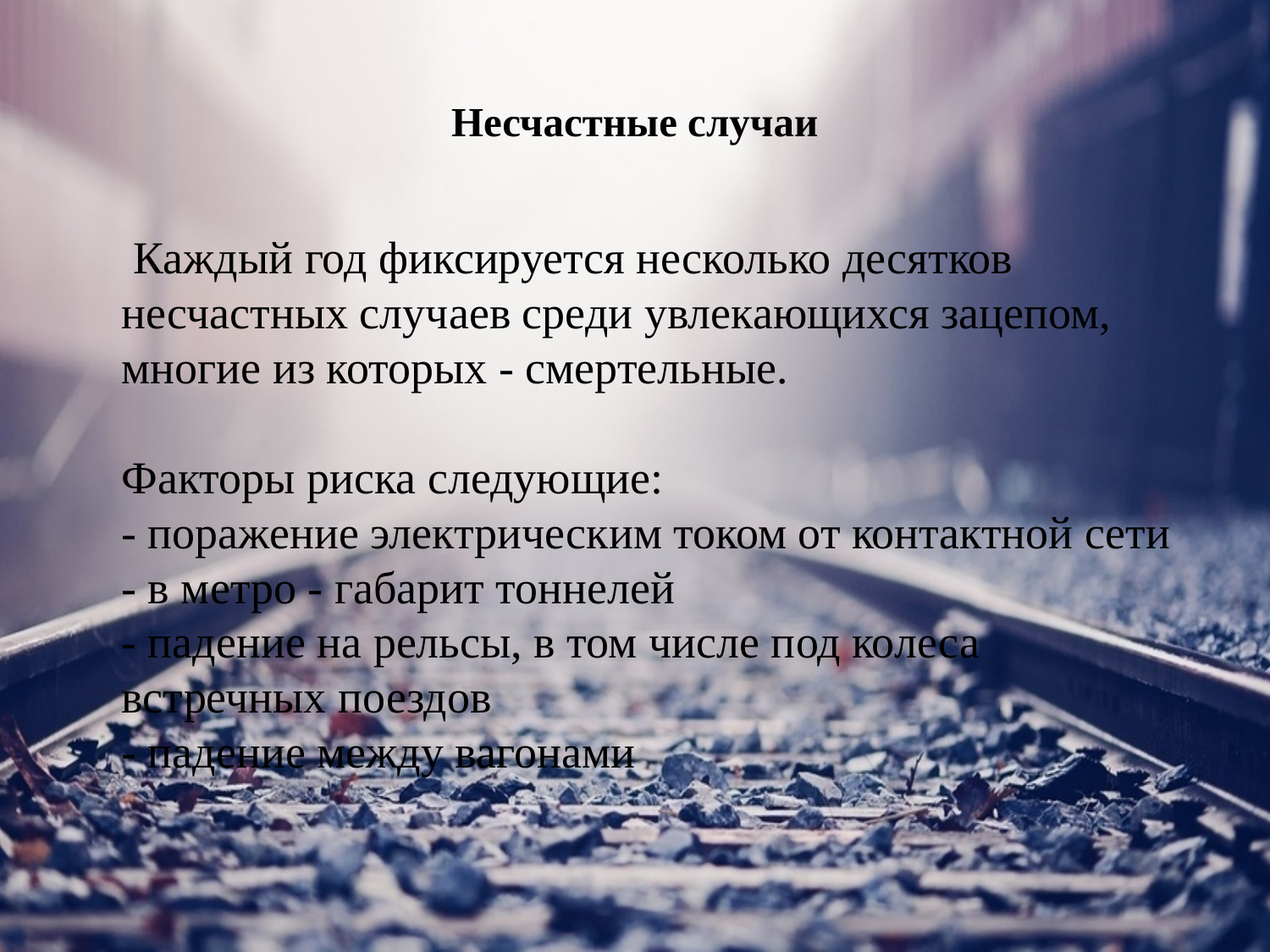

# Несчастные случаи
     Каждый год фиксируется несколько десятков несчастных случаев среди увлекающихся зацепом, многие из которых - смертельные.
Факторы риска следующие:
- поражение электрическим током от контактной сети
- в метро - габарит тоннелей
- падение на рельсы, в том числе под колеса встречных поездов
- падение между вагонами